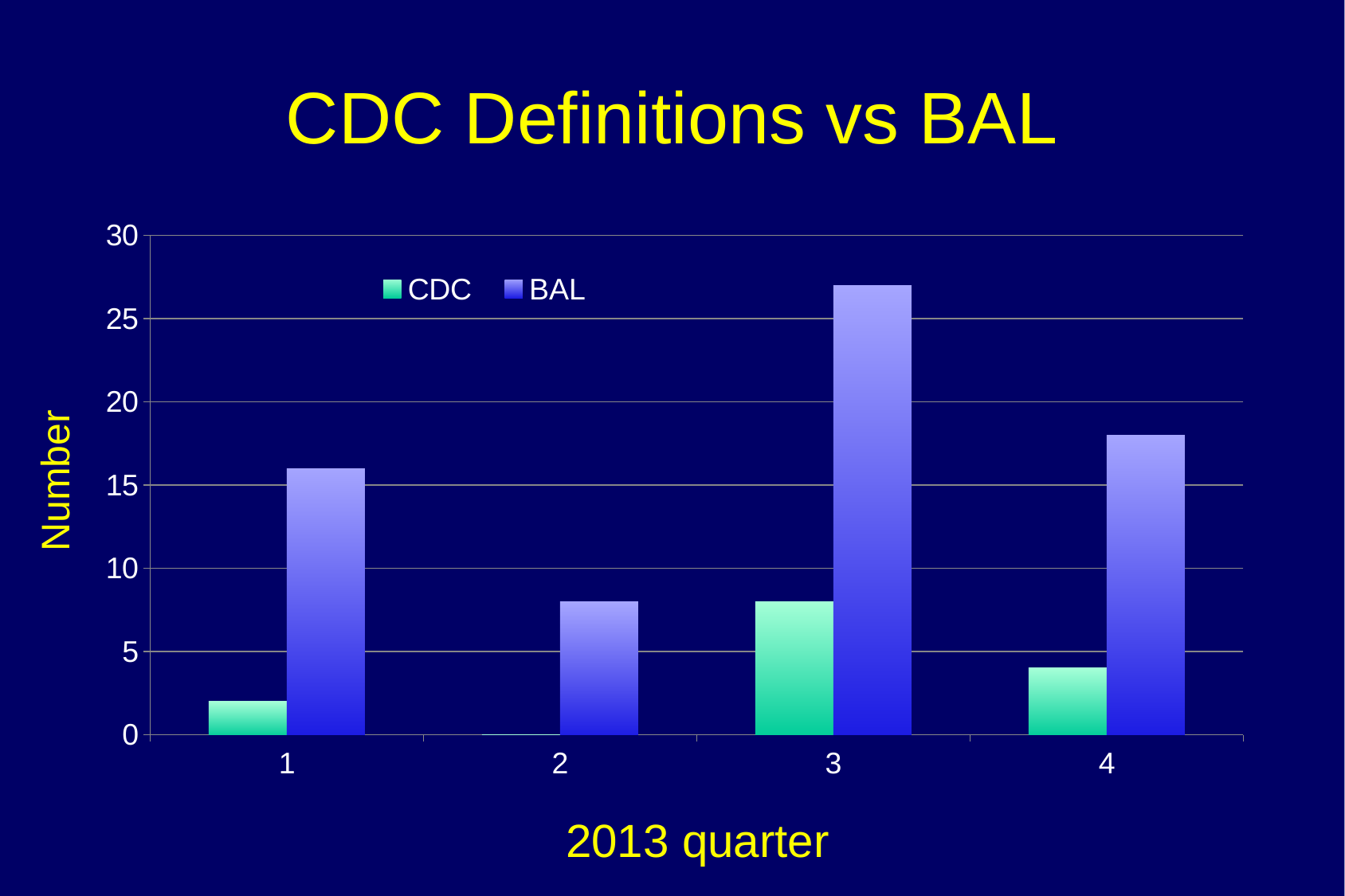

# CDC Definitions vs BAL

### Chart

| Category | CDC | BAL |
|---|---|---|
| 1.0 | 2.0 | 16.0 |
| 2.0 | 0.0 | 8.0 |
| 3.0 | 8.0 | 27.0 |
| 4.0 | 4.0 | 18.0 |
Number
2013 quarter